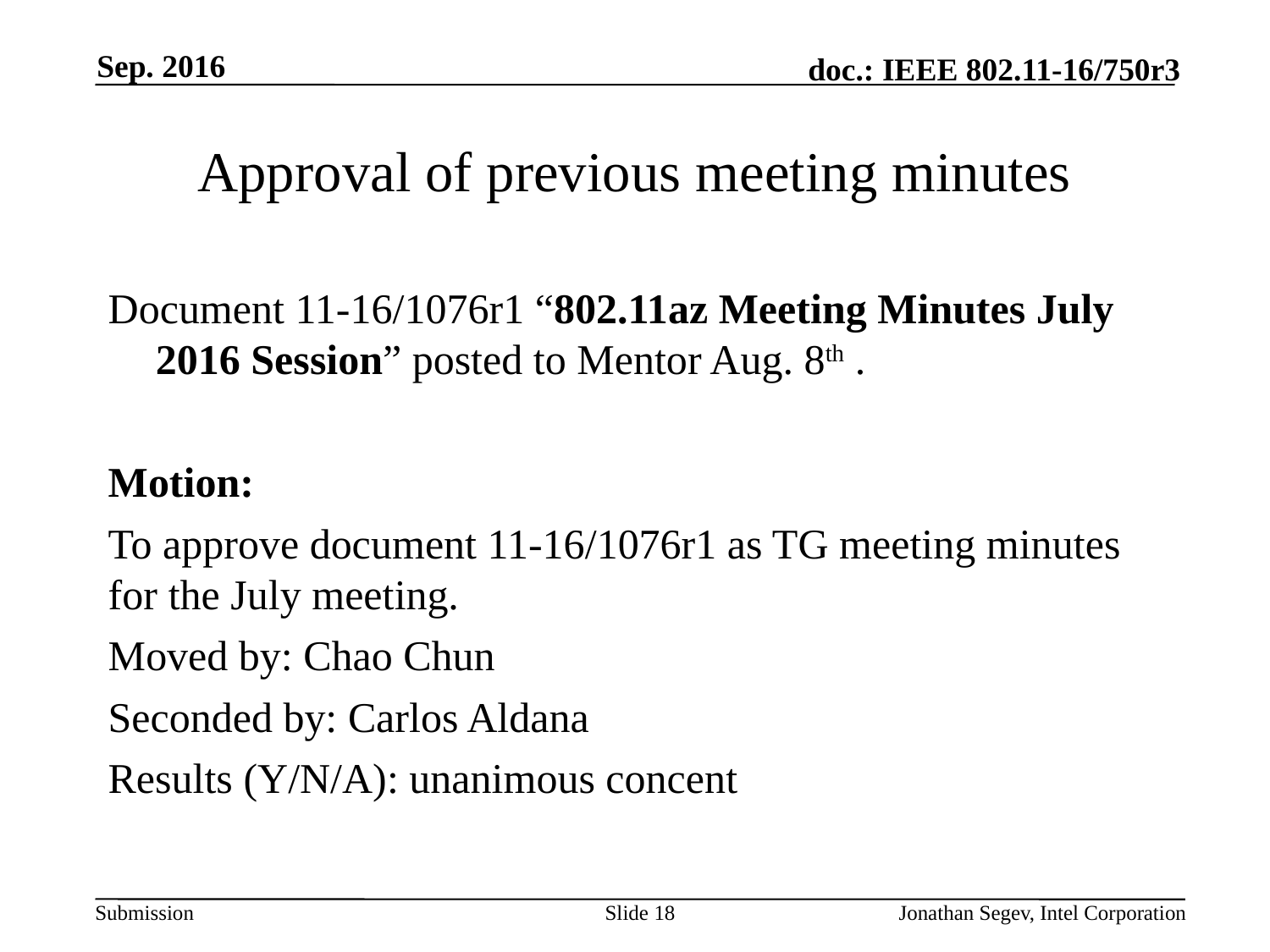

Sep. 2016
# Approval of previous meeting minutes
Document 11-16/1076r1 “802.11az Meeting Minutes July 2016 Session” posted to Mentor Aug. 8th .

Motion:
To approve document 11-16/1076r1 as TG meeting minutes for the July meeting.
Moved by: Chao Chun
Seconded by: Carlos Aldana
Results (Y/N/A): unanimous concent
Slide 18
Jonathan Segev, Intel Corporation